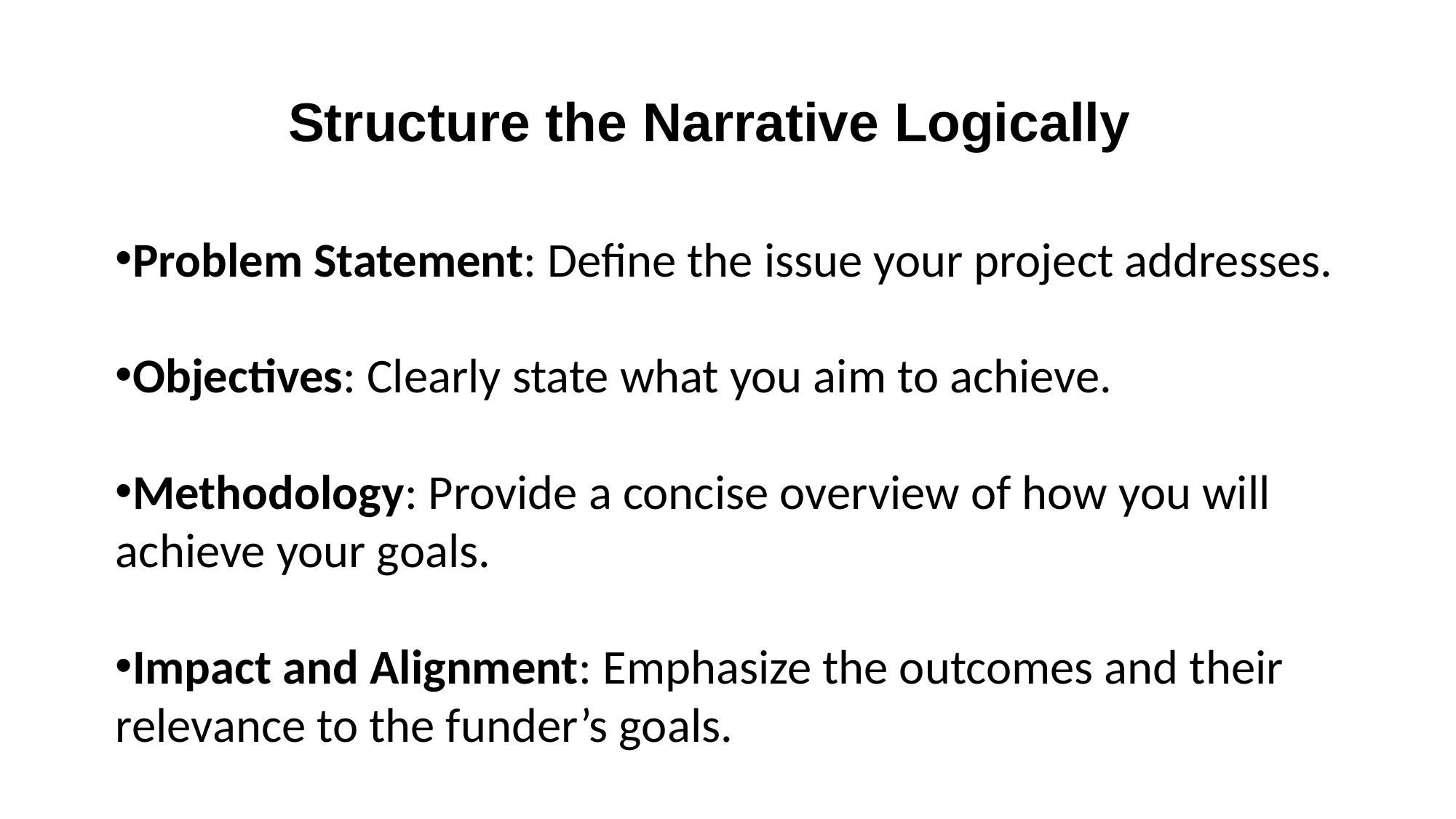

# Structure the Narrative Logically
Problem Statement: Define the issue your project addresses.

Objectives: Clearly state what you aim to achieve.

Methodology: Provide a concise overview of how you will achieve your goals.

Impact and Alignment: Emphasize the outcomes and their relevance to the funder’s goals.